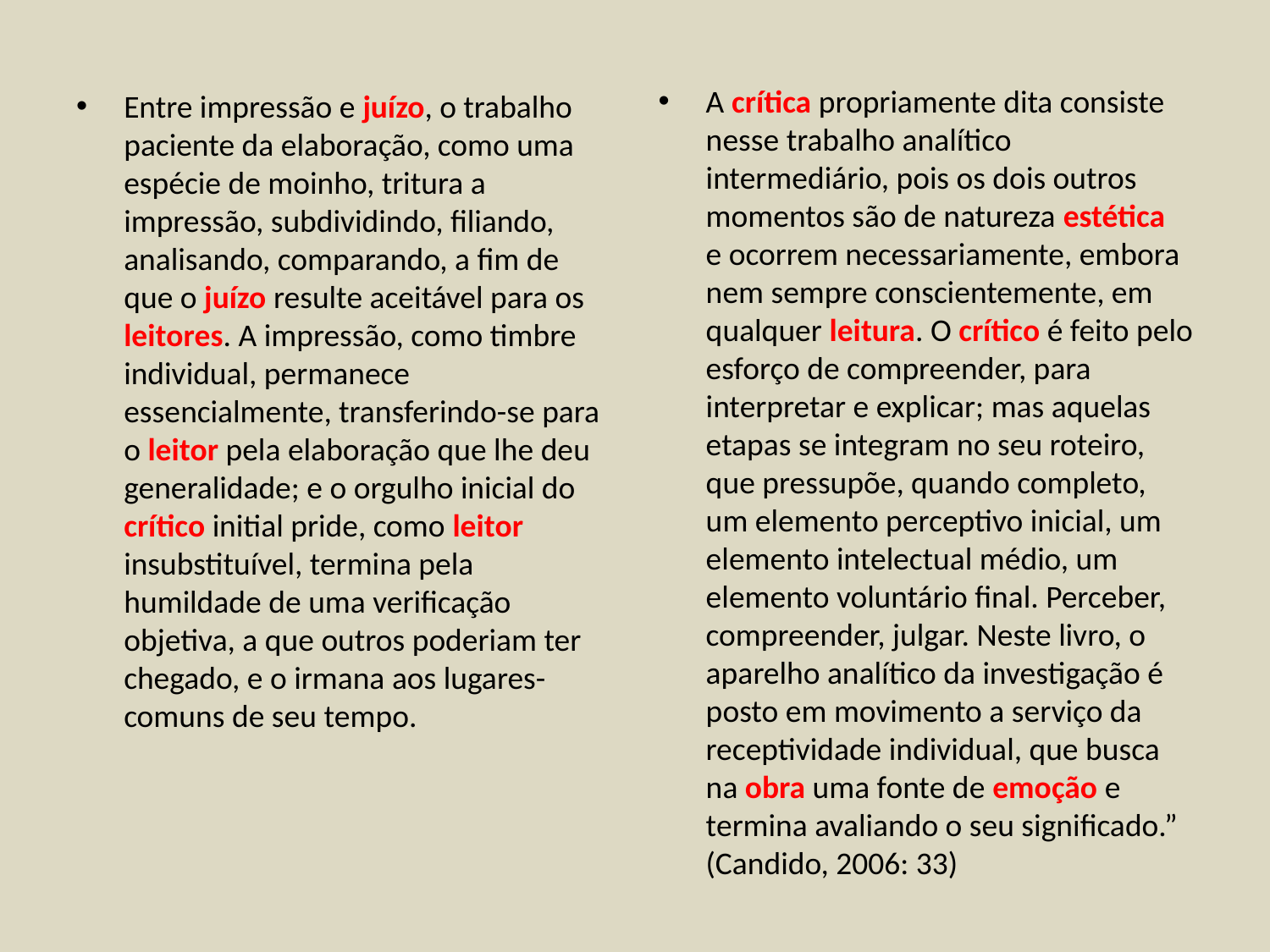

A crítica propriamente dita consiste nesse trabalho analítico intermediário, pois os dois outros momentos são de natureza estética   e ocorrem necessariamente, embora nem sempre conscientemente, em qualquer leitura. O crítico é feito pelo esforço de compreender, para interpretar e explicar; mas aquelas etapas se integram no seu roteiro, que pressupõe, quando completo, um elemento perceptivo inicial, um elemento intelectual médio, um elemento voluntário final. Perceber, compreender, julgar. Neste livro, o aparelho analítico da investigação é posto em movimento a serviço da receptividade individual, que busca na obra uma fonte de emoção e termina avaliando o seu significado.” (Candido, 2006: 33)

Entre impressão e juízo, o trabalho paciente da elaboração, como uma espécie de moinho, tritura a impressão, subdividindo, filiando, analisando, comparando, a fim de que o juízo resulte aceitável para os leitores. A impressão, como timbre individual, permanece essencialmente, transferindo-se para o leitor pela elaboração que lhe deu generalidade; e o orgulho inicial do crítico initial pride, como leitor insubstituível, termina pela humildade de uma verificação objetiva, a que outros poderiam ter chegado, e o irmana aos lugares-comuns de seu tempo.